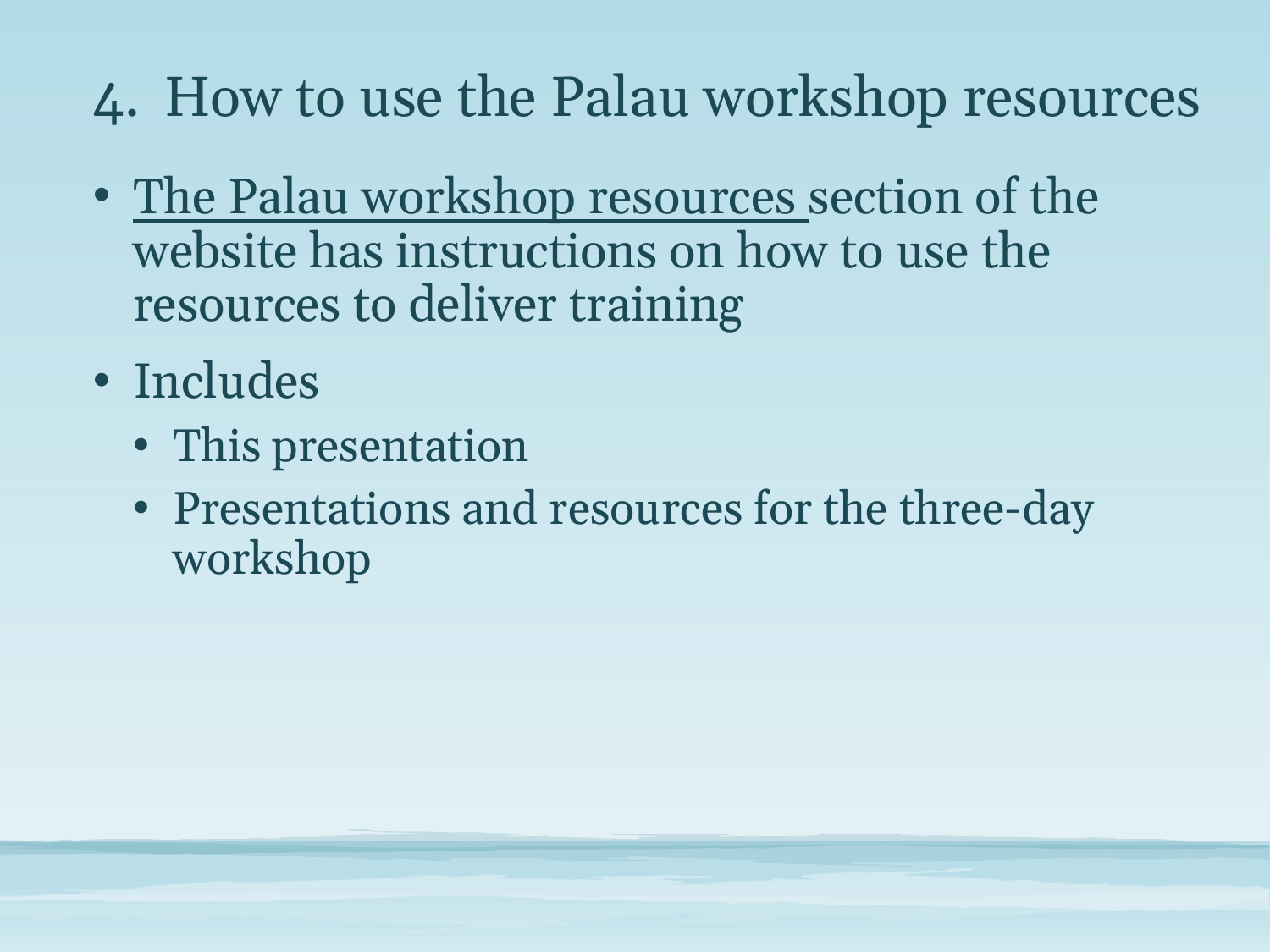

# How to use the Palau workshop resources
The Palau workshop resources section of the website has instructions on how to use the resources to deliver training
Includes
This presentation
Presentations and resources for the three-day workshop